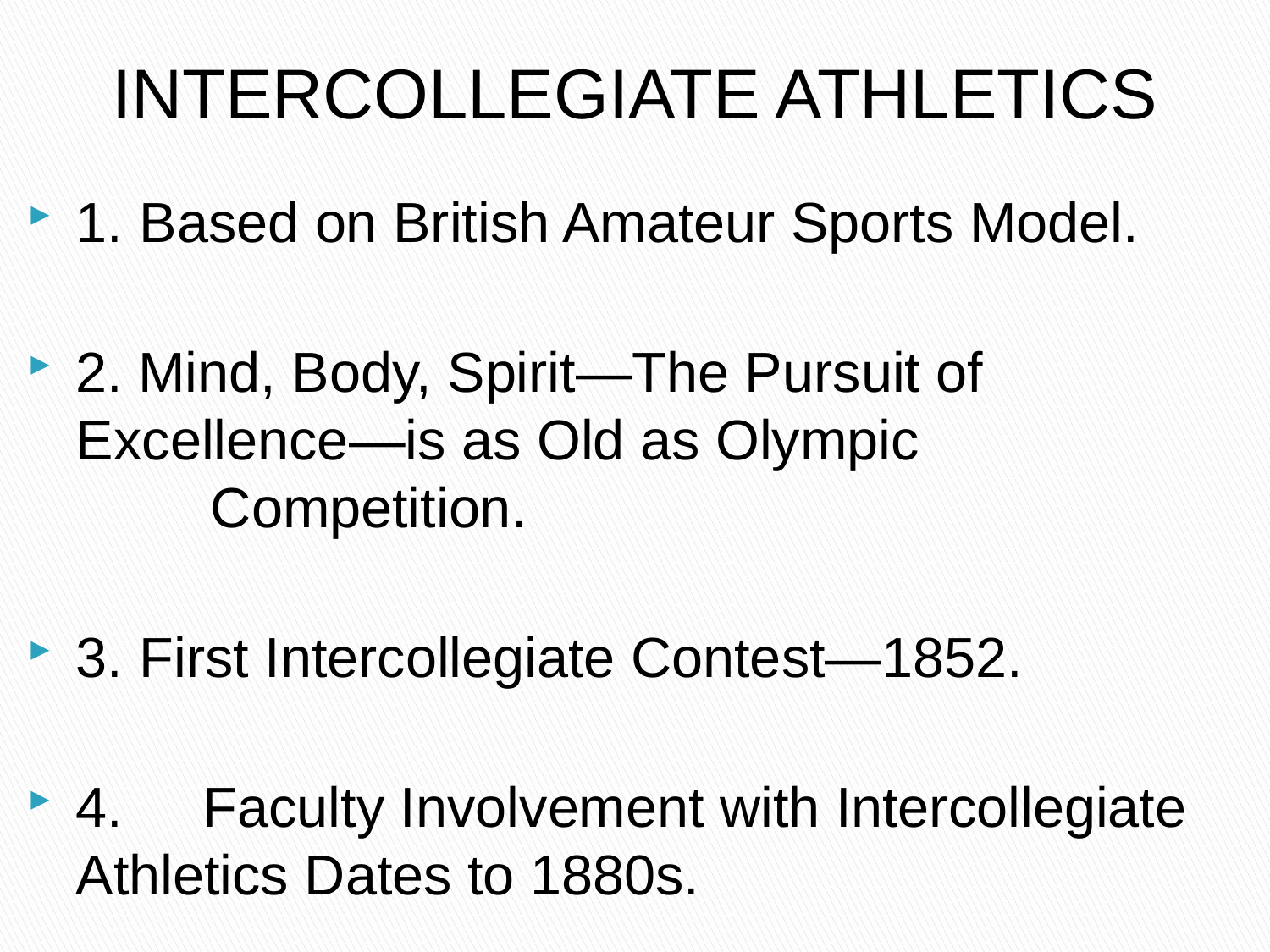

INTERCOLLEGIATE ATHLETICS
1.	Based on British Amateur Sports Model.

2. Mind, Body, Spirit—The Pursuit of           	Excellence—is as Old as Olympic
	Competition.

3.	First Intercollegiate Contest—1852.

4.	Faculty Involvement with Intercollegiate 	Athletics Dates to 1880s.